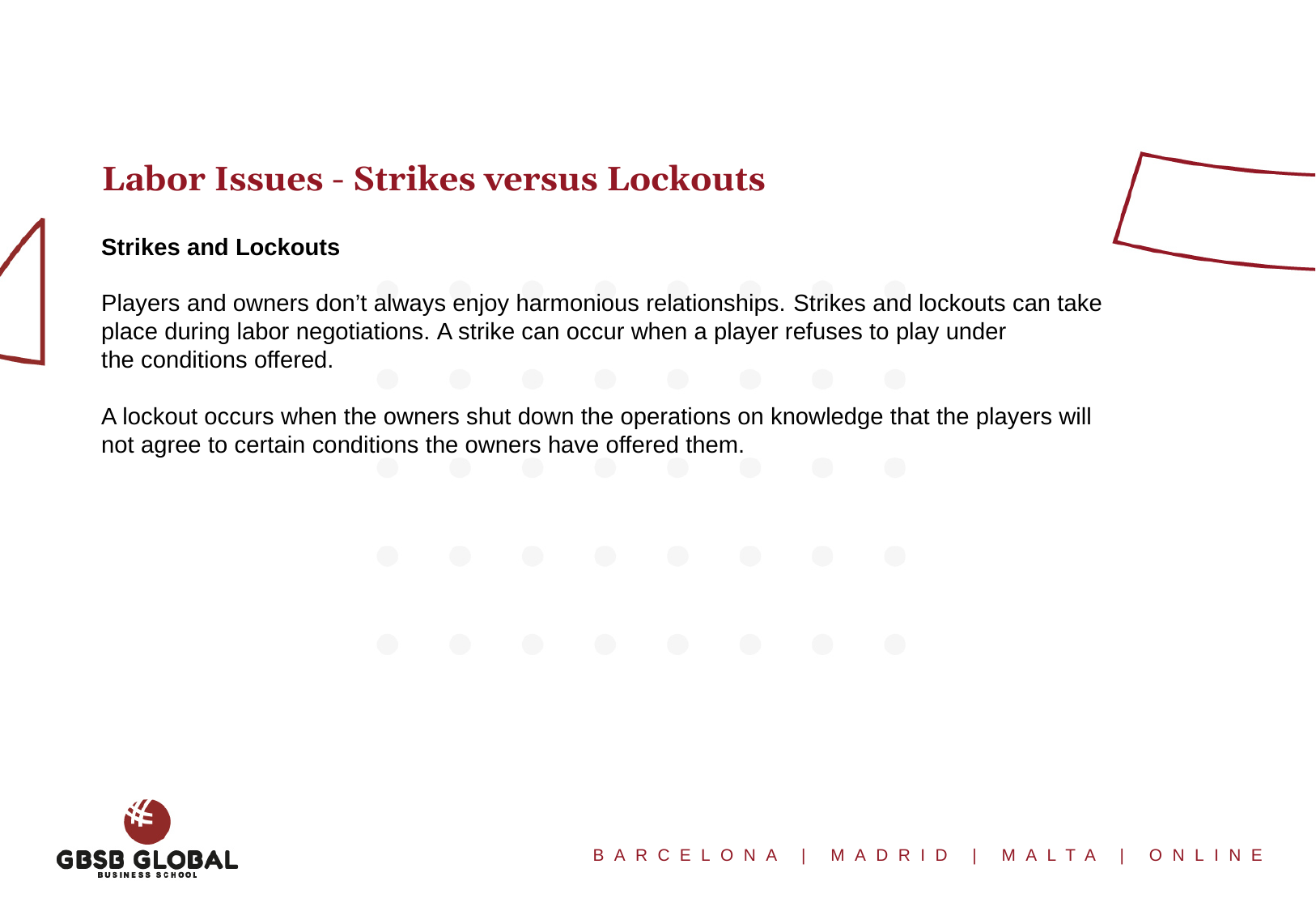

Labor Issues - Strikes versus Lockouts
Strikes and Lockouts

Players and owners don’t always enjoy harmonious relationships. Strikes and lockouts can take
place during labor negotiations. A strike can occur when a player refuses to play under
the conditions offered.

A lockout occurs when the owners shut down the operations on knowledge that the players will
not agree to certain conditions the owners have offered them.